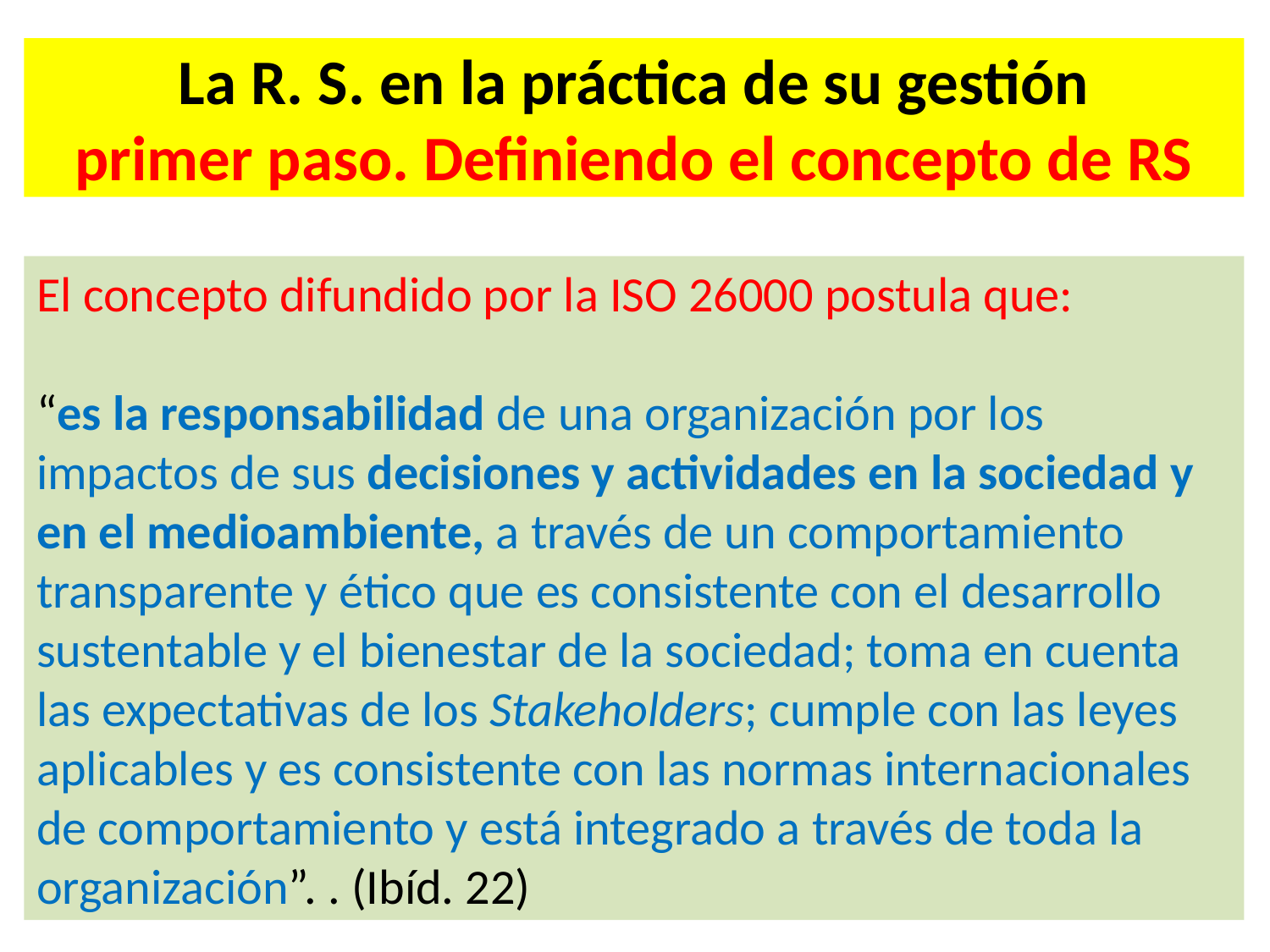

# La R. S. en la práctica de su gestión primer paso. Definiendo el concepto de RS
El concepto difundido por la ISO 26000 postula que:

“es la responsabilidad de una organización por los impactos de sus decisiones y actividades en la sociedad y en el medioambiente, a través de un comportamiento transparente y ético que es consistente con el desarrollo sustentable y el bienestar de la sociedad; toma en cuenta las expectativas de los Stakeholders; cumple con las leyes aplicables y es consistente con las normas internacionales de comportamiento y está integrado a través de toda la organización”. . (Ibíd. 22)